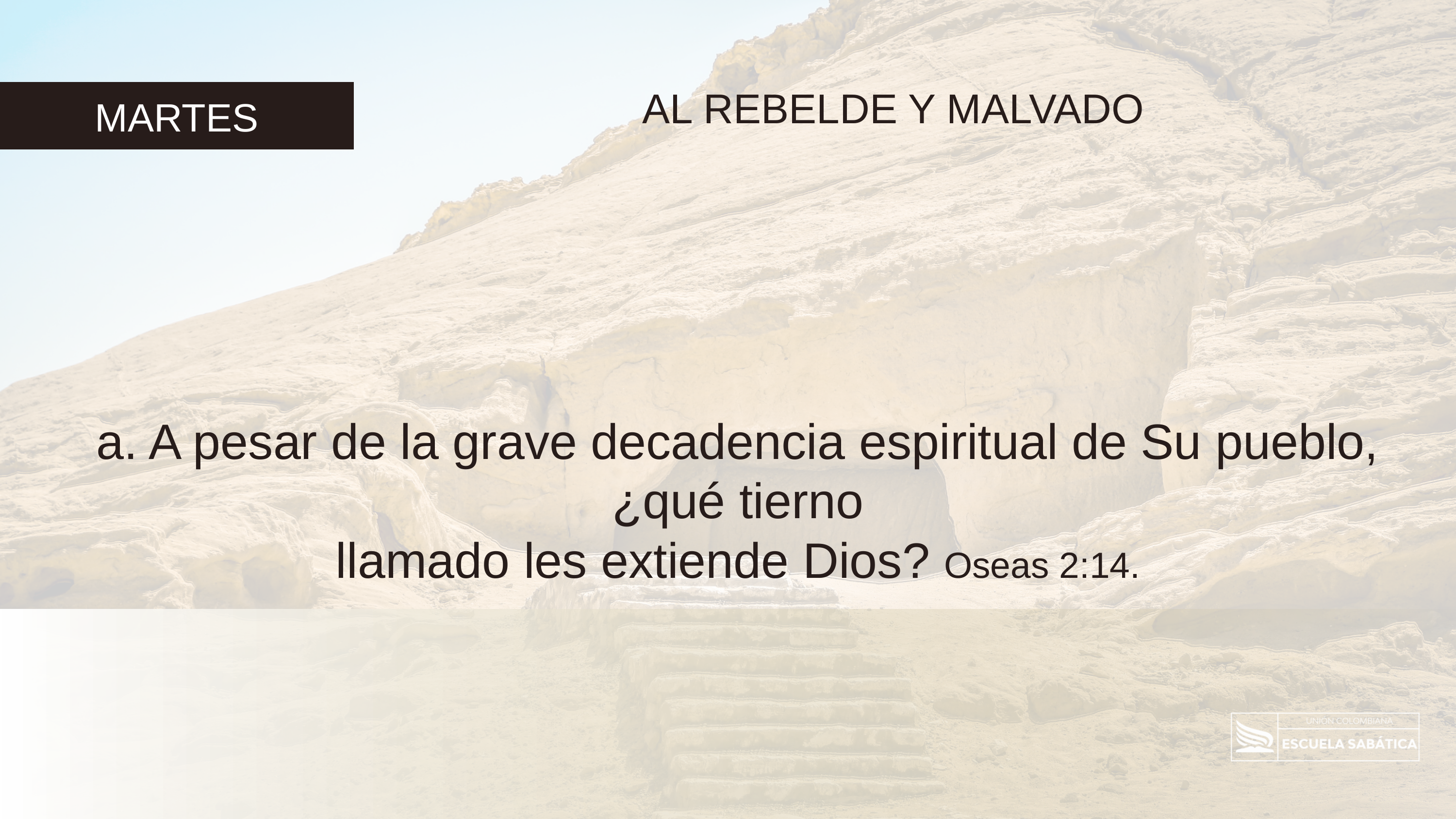

AL REBELDE Y MALVADO
MARTES
a. A pesar de la grave decadencia espiritual de Su pueblo, ¿qué tierno
llamado les extiende Dios? Oseas 2:14.